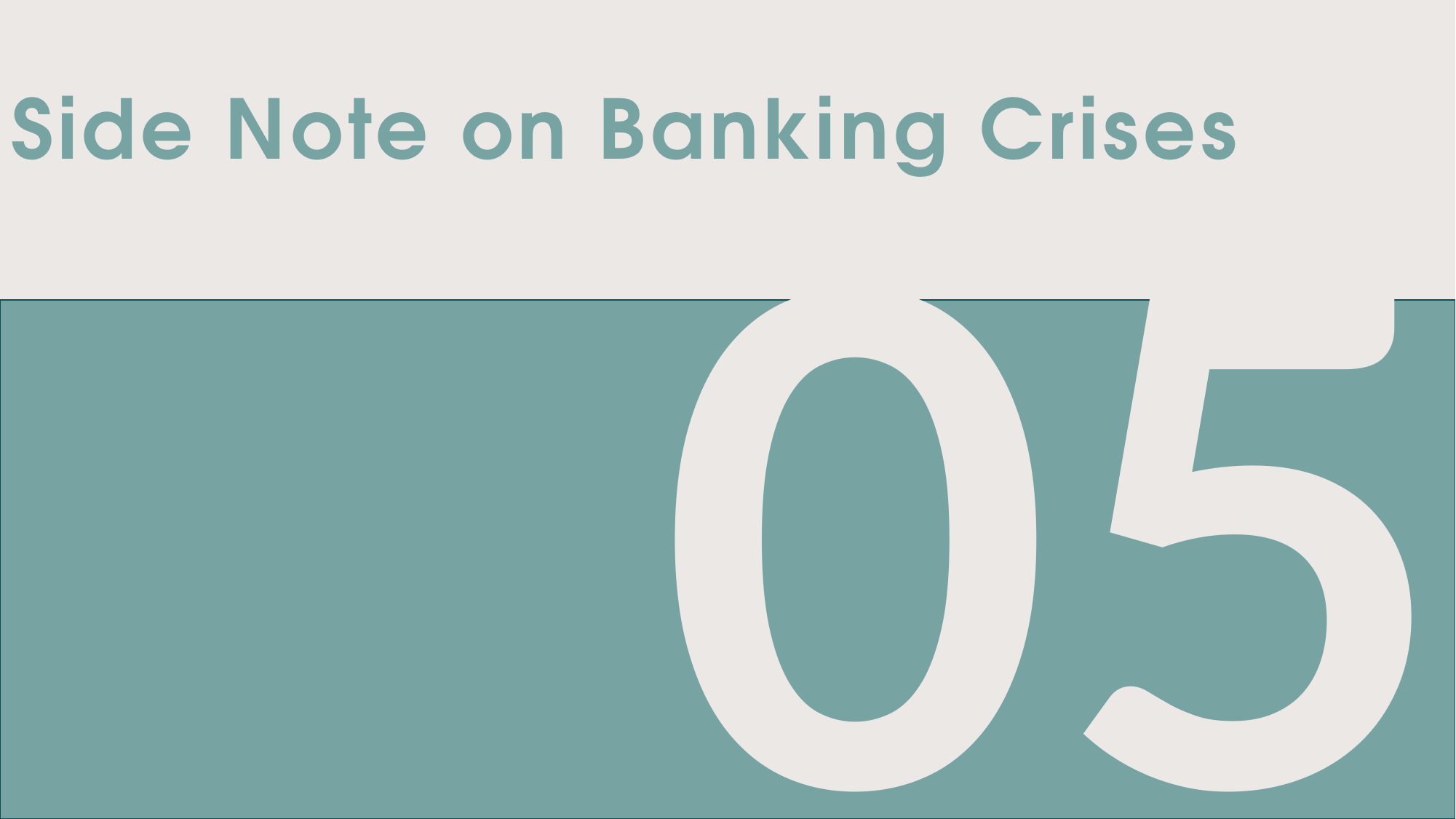

# Side Note on Banking Crises
05